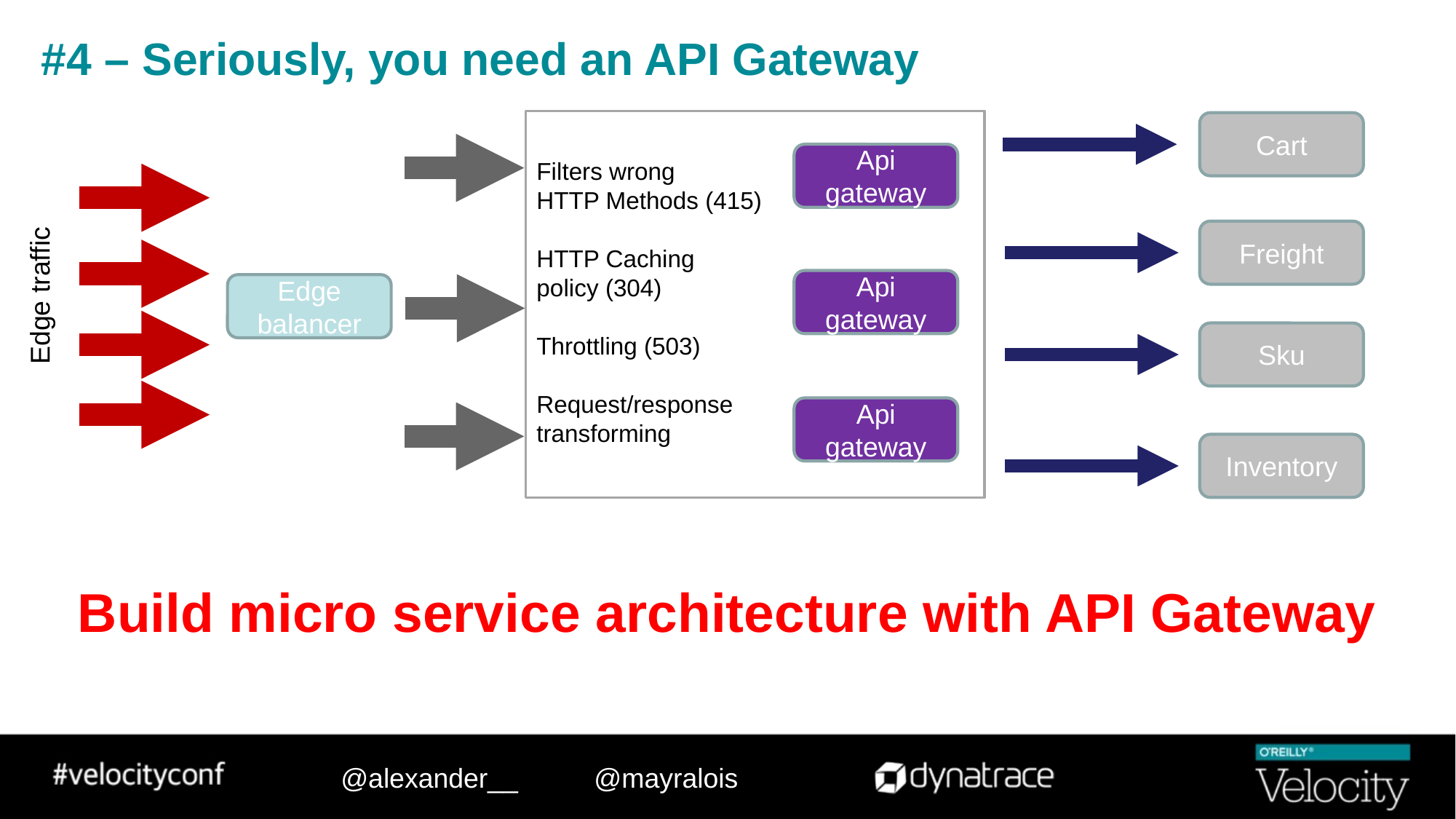

# #4 – Seriously, you need an API Gateway

Filters wrong
HTTP Methods (415)

HTTP Caching
policy (304)

Throttling (503)

Request/response
transforming

Cart
Api gateway
Freight
Edge traffic
Api gateway
Edge balancer
Sku
Api gateway
Inventory
Build micro service architecture with API Gateway